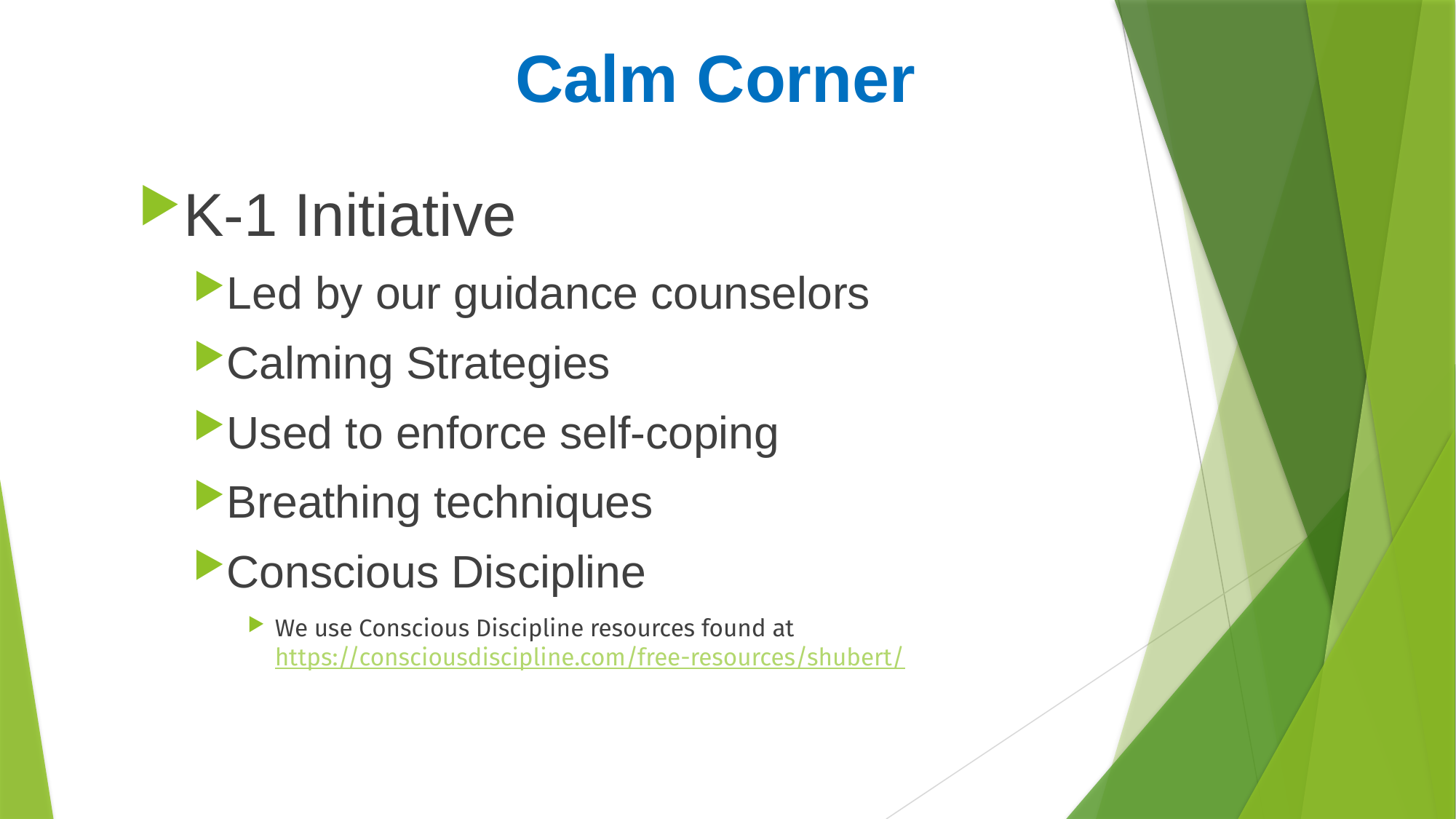

# Calm Corner
K-1 Initiative
Led by our guidance counselors
Calming Strategies
Used to enforce self-coping
Breathing techniques
Conscious Discipline
We use Conscious Discipline resources found at https://consciousdiscipline.com/free-resources/shubert/